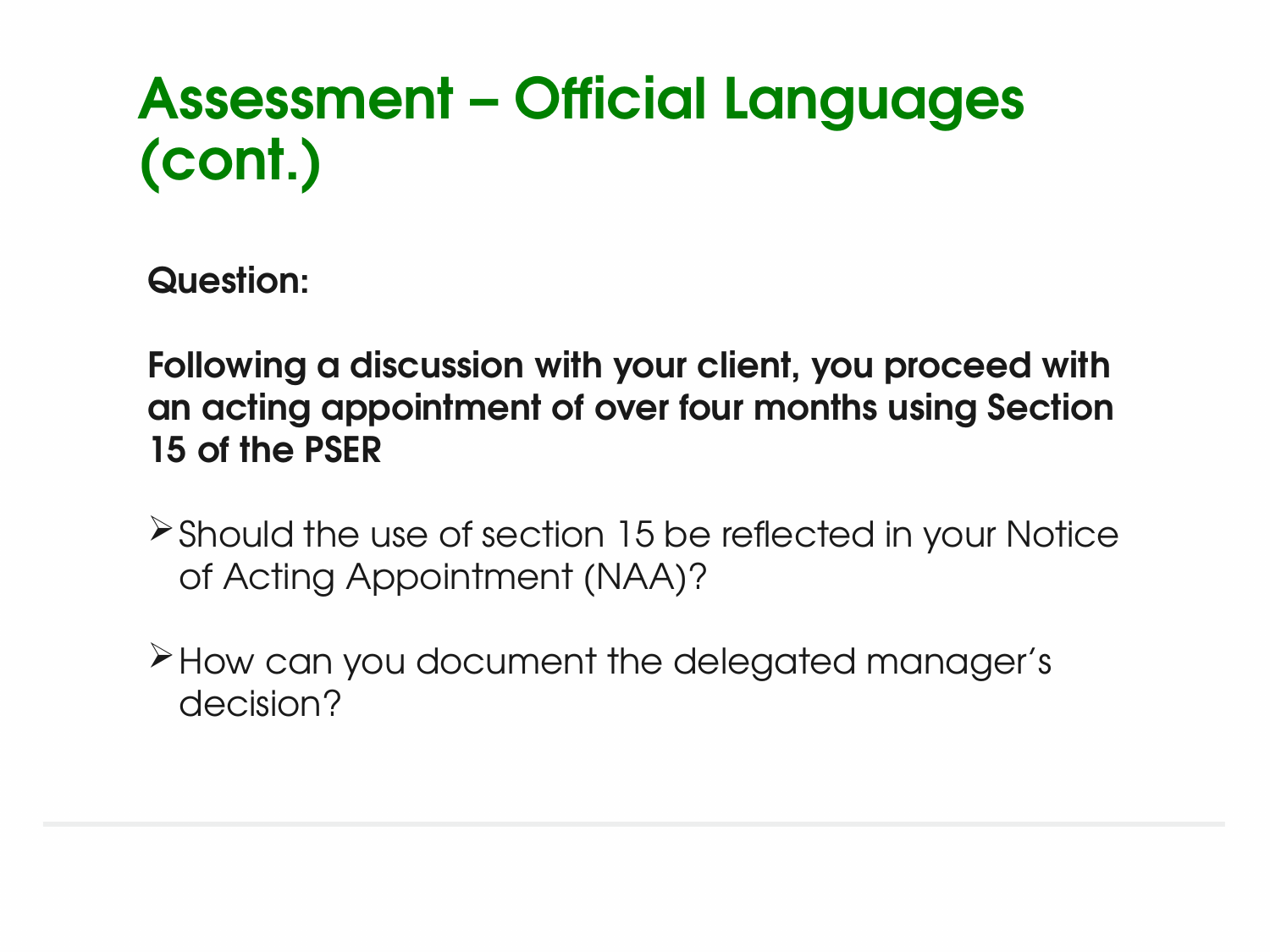

# Assessment – Official Languages (cont.)
Question:

Following a discussion with your client, you proceed with an acting appointment of over four months using Section 15 of the PSER

Should the use of section 15 be reflected in your Notice of Acting Appointment (NAA)?

How can you document the delegated manager’s decision?